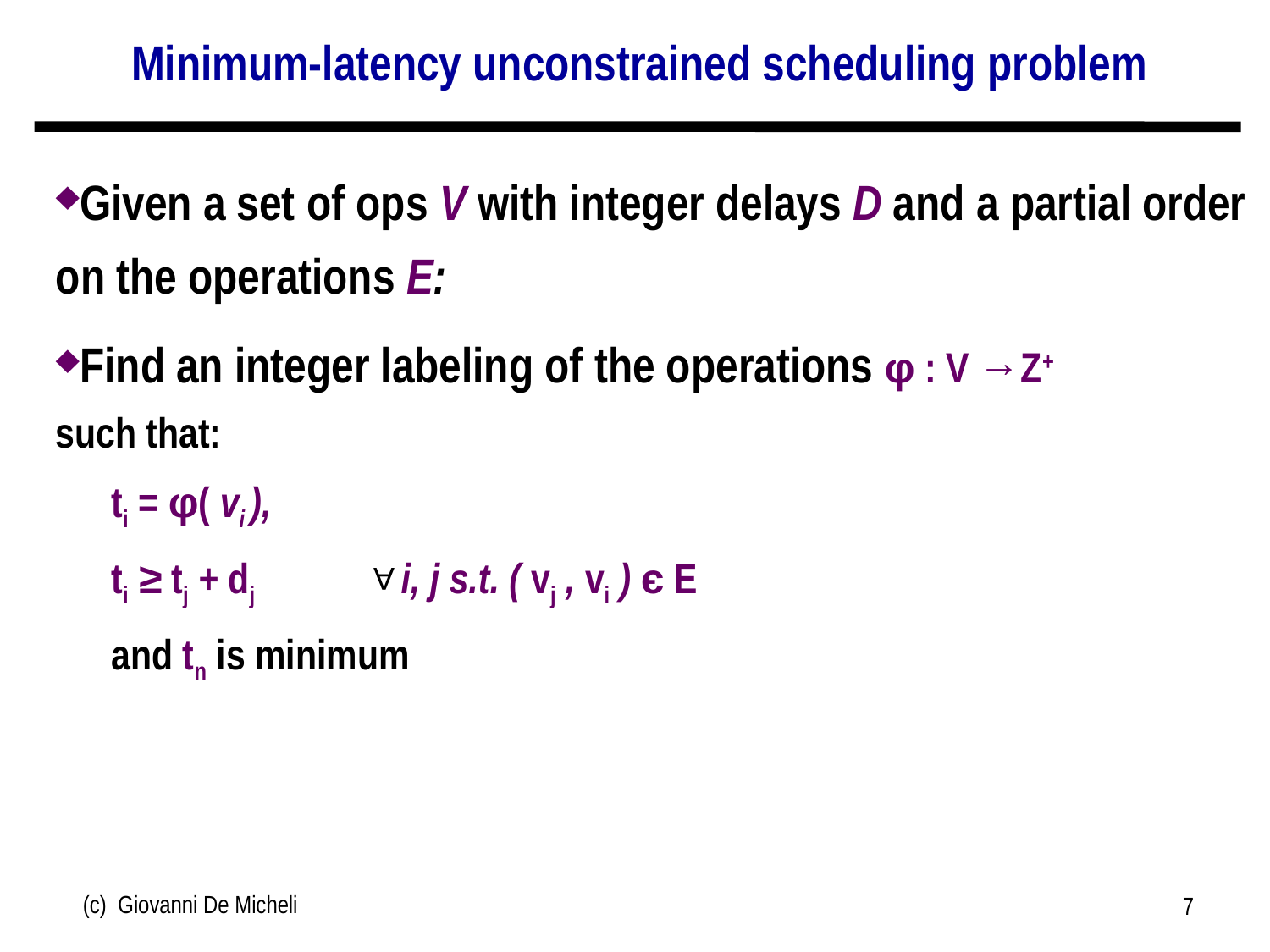

# Minimum-latency unconstrained scheduling problem
Given a set of ops V with integer delays D and a partial order on the operations E:
Find an integer labeling of the operations φ : V →Z+
such that:
ti = φ( vi ),
ti ≥ tj + dj               i, j s.t. ( vj , vi ) є E
and tn is minimum
A
(c)  Giovanni De Micheli
7